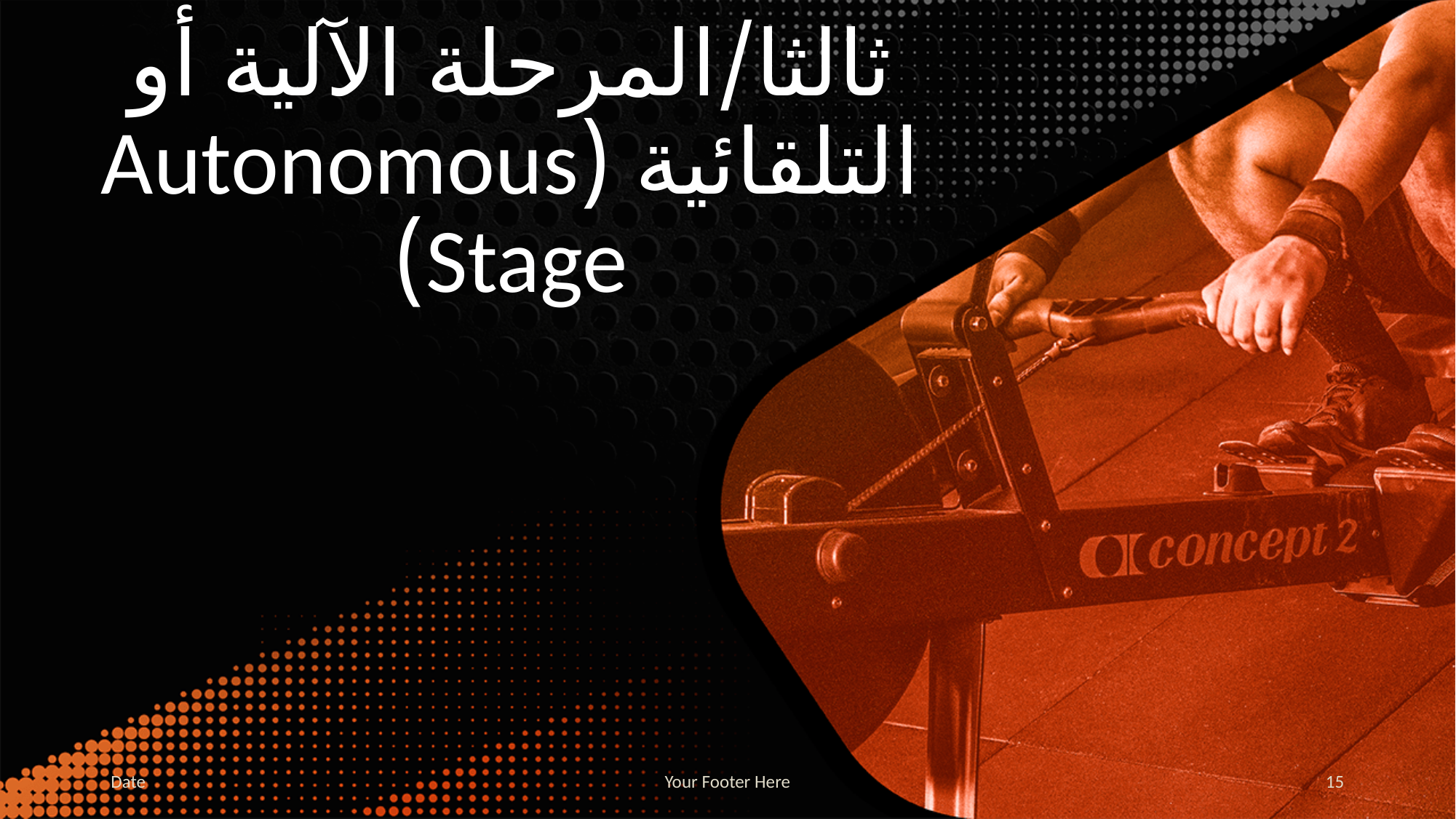

ثالثا/المرحلة الآلية أو التلقائية (Autonomous Stage)
Date
Your Footer Here
15